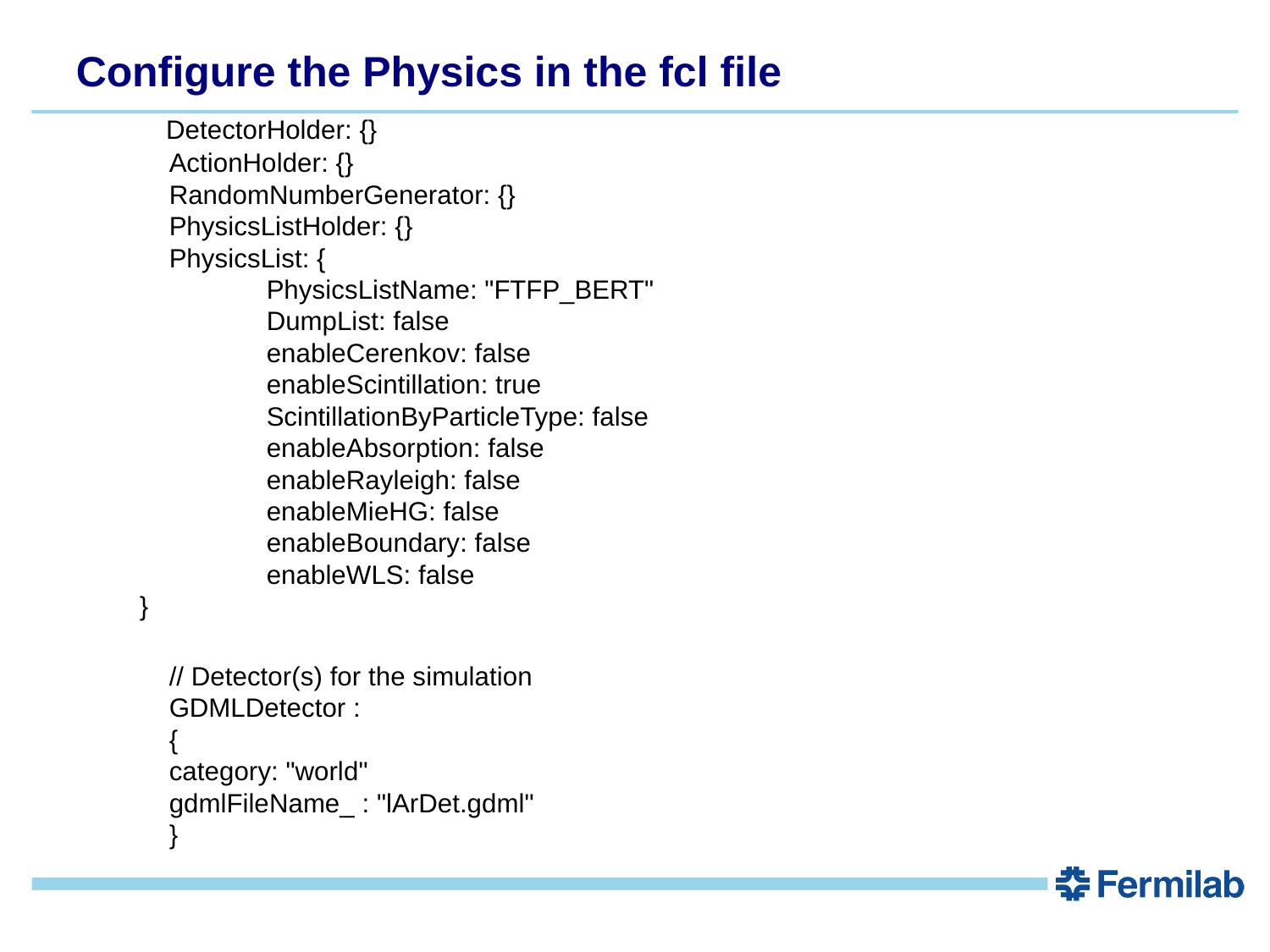

Configure the Physics in the fcl file
   DetectorHolder: {}
    ActionHolder: {}
    RandomNumberGenerator: {}
    PhysicsListHolder: {}
    PhysicsList: {
	PhysicsListName: "FTFP_BERT"
	DumpList: false
  	enableCerenkov: false
  	enableScintillation: true
	ScintillationByParticleType: false
  	enableAbsorption: false
  	enableRayleigh: false
  	enableMieHG: false
  	enableBoundary: false
  	enableWLS: false
}

    // Detector(s) for the simulation
    GDMLDetector :
    {
    category: "world"
    gdmlFileName_ : "lArDet.gdml"
    }